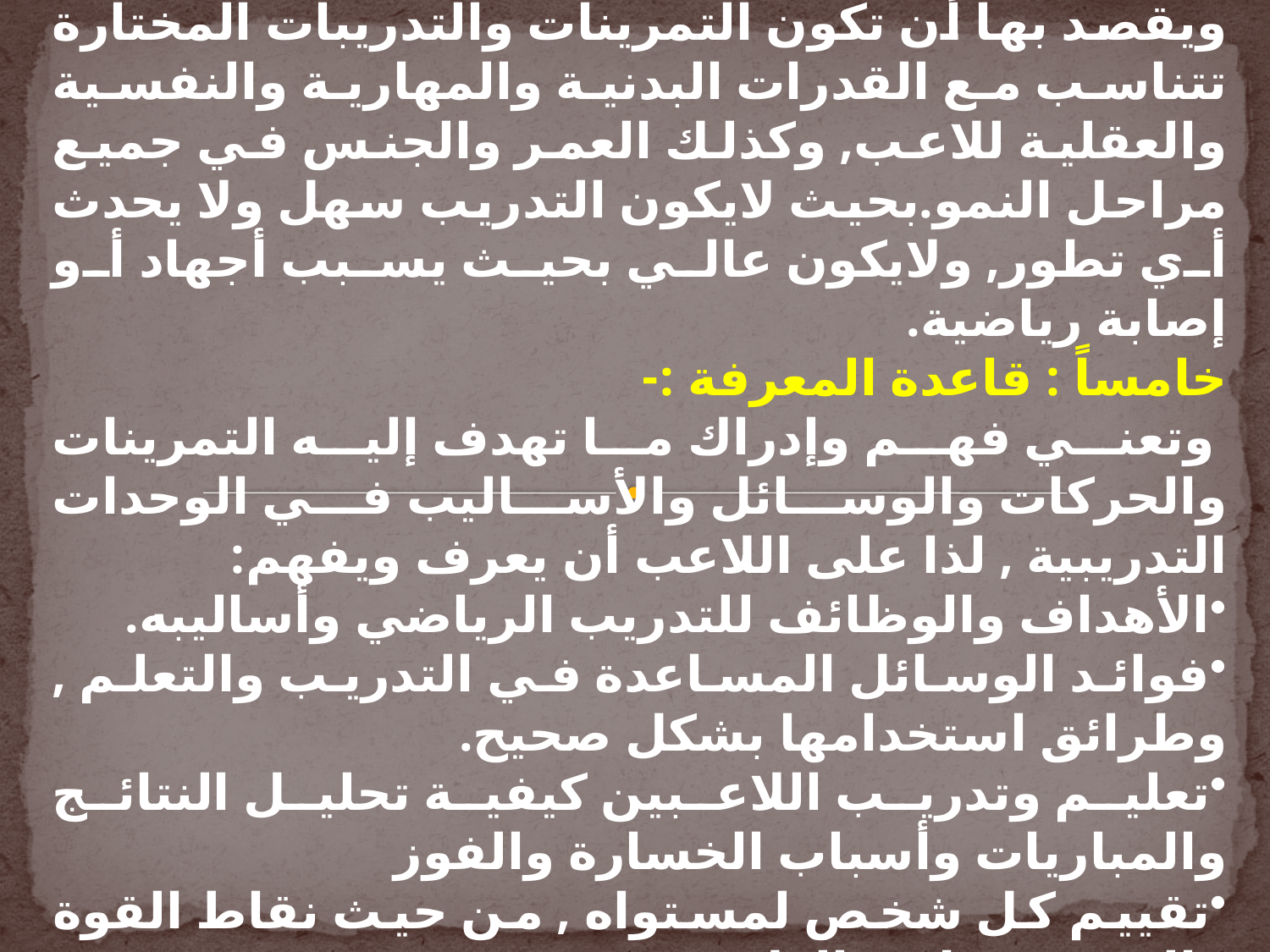

رابعاً : قاعدة المقايسة في التدريب:-
ويقصد بها أن تكون التمرينات والتدريبات المختارة تتناسب مع القدرات البدنية والمهارية والنفسية والعقلية للاعب, وكذلك العمر والجنس في جميع مراحل النمو.بحيث لايكون التدريب سهل ولا يحدث أي تطور, ولايكون عالي بحيث يسبب أجهاد أو إصابة رياضية.
خامساً : قاعدة المعرفة :-
 وتعني فهم وإدراك ما تهدف إليه التمرينات والحركات والوسائل والأساليب في الوحدات التدريبية , لذا على اللاعب أن يعرف ويفهم:
الأهداف والوظائف للتدريب الرياضي وأساليبه.
فوائد الوسائل المساعدة في التدريب والتعلم , وطرائق استخدامها بشكل صحيح.
تعليم وتدريب اللاعبين كيفية تحليل النتائج والمباريات وأسباب الخسارة والفوز
تقييم كل شخص لمستواه , من حيث نقاط القوة والضعف وطرق العلاج.